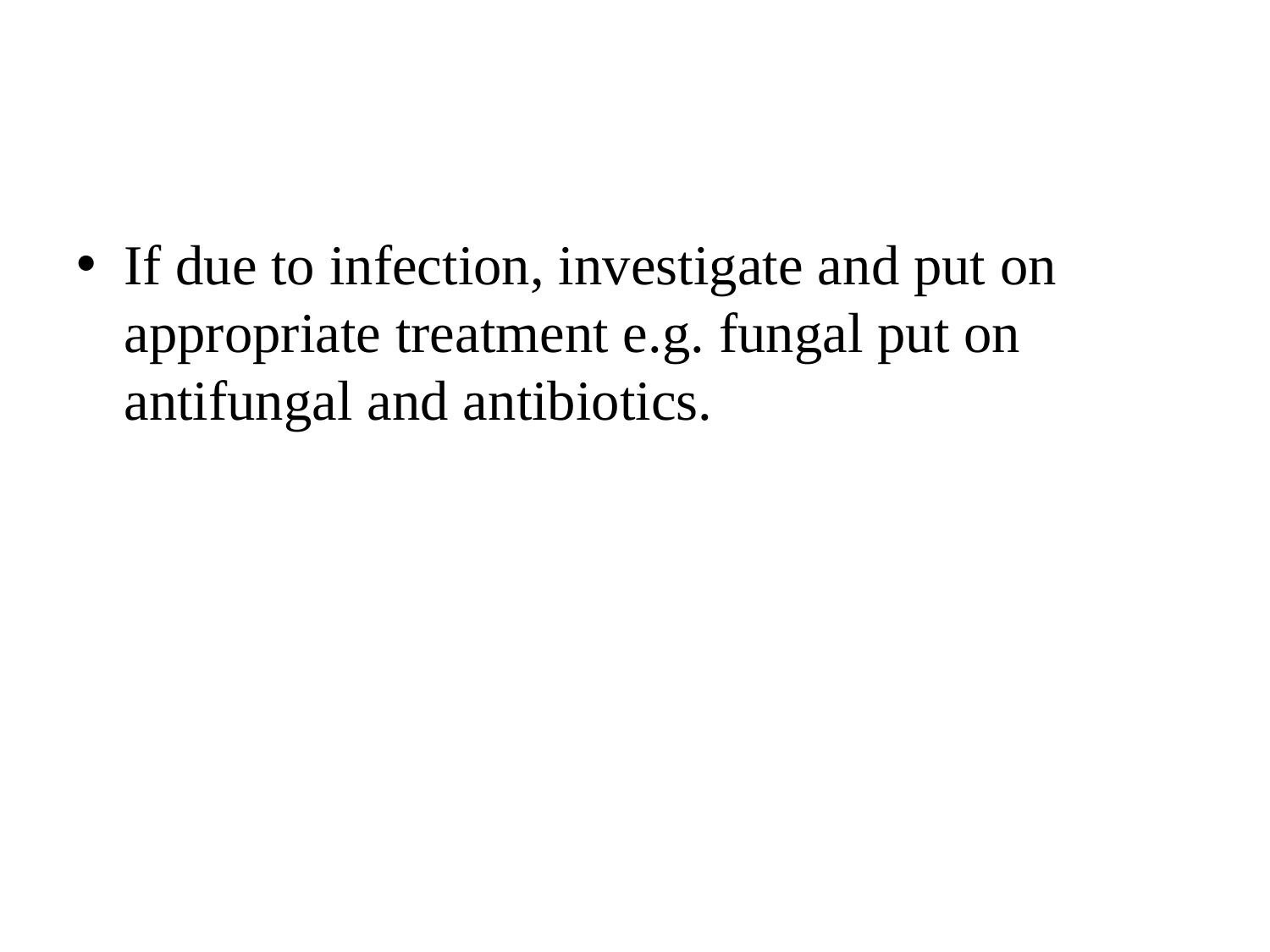

#
If due to infection, investigate and put on appropriate treatment e.g. fungal put on antifungal and antibiotics.